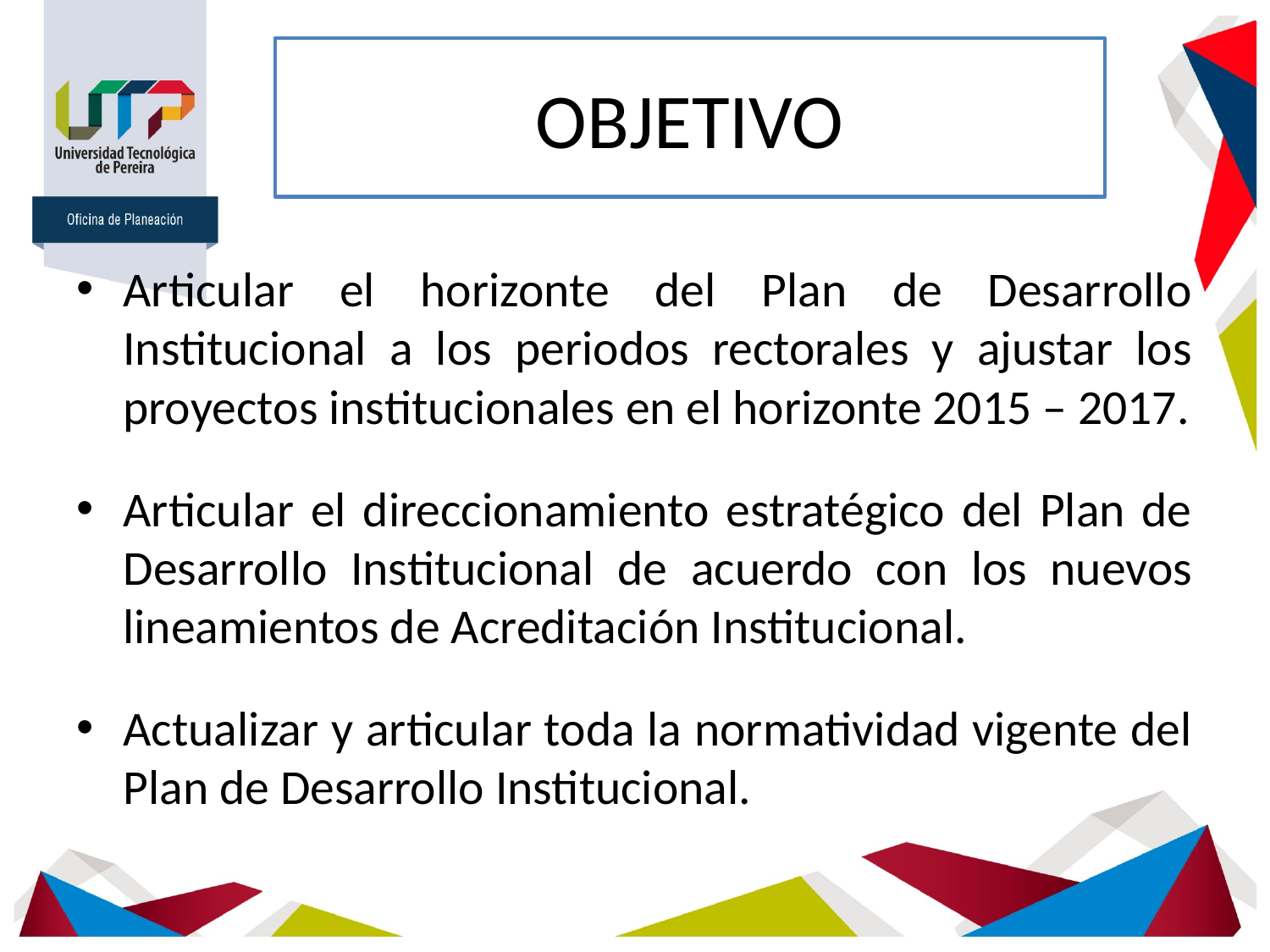

# OBJETIVO
Articular el horizonte del Plan de Desarrollo Institucional a los periodos rectorales y ajustar los proyectos institucionales en el horizonte 2015 – 2017.

Articular el direccionamiento estratégico del Plan de Desarrollo Institucional de acuerdo con los nuevos lineamientos de Acreditación Institucional.

Actualizar y articular toda la normatividad vigente del Plan de Desarrollo Institucional.